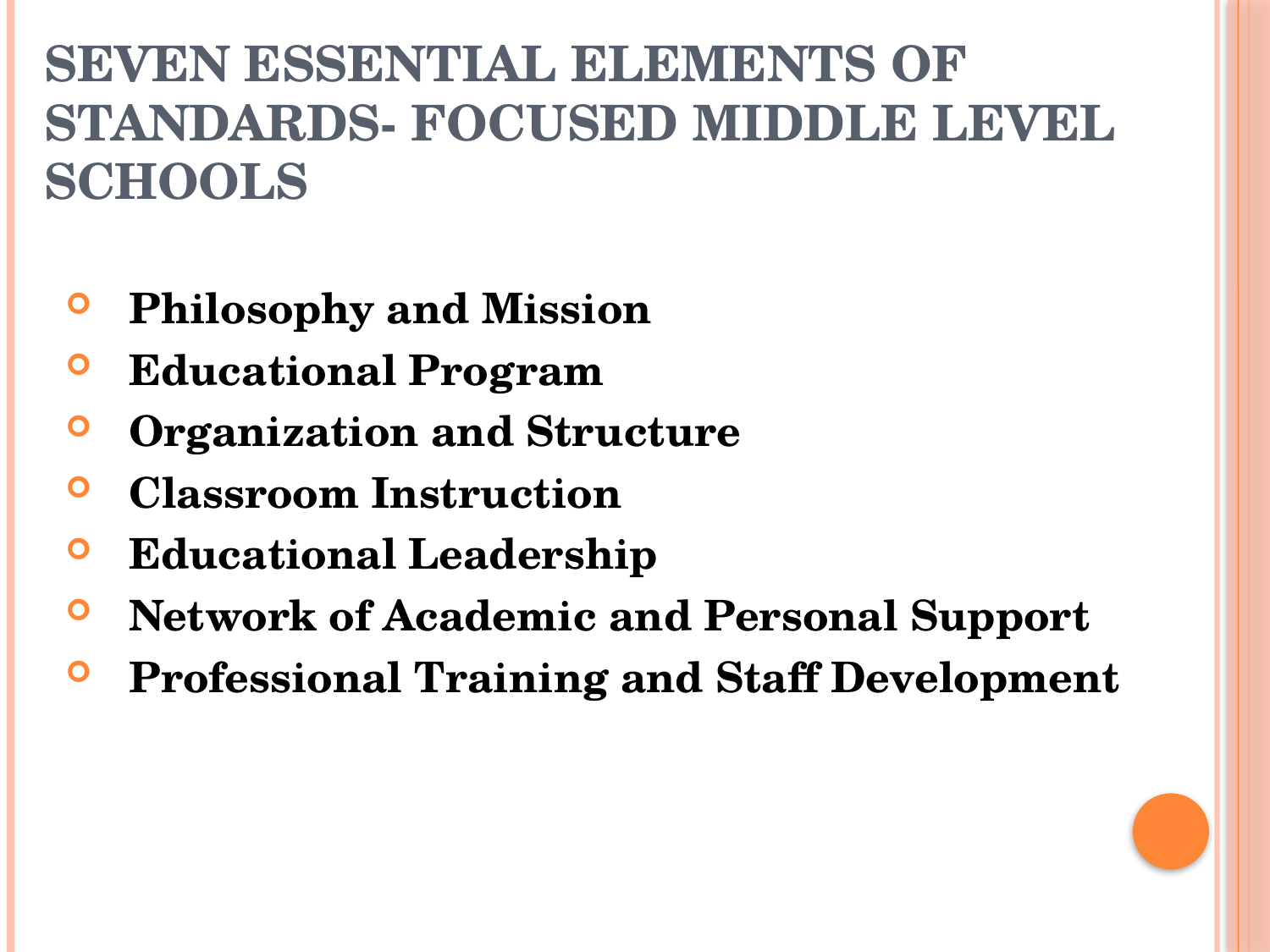

# Seven Essential Elements of Standards- Focused Middle Level Schools
Philosophy and Mission
Educational Program
Organization and Structure
Classroom Instruction
Educational Leadership
Network of Academic and Personal Support
Professional Training and Staff Development